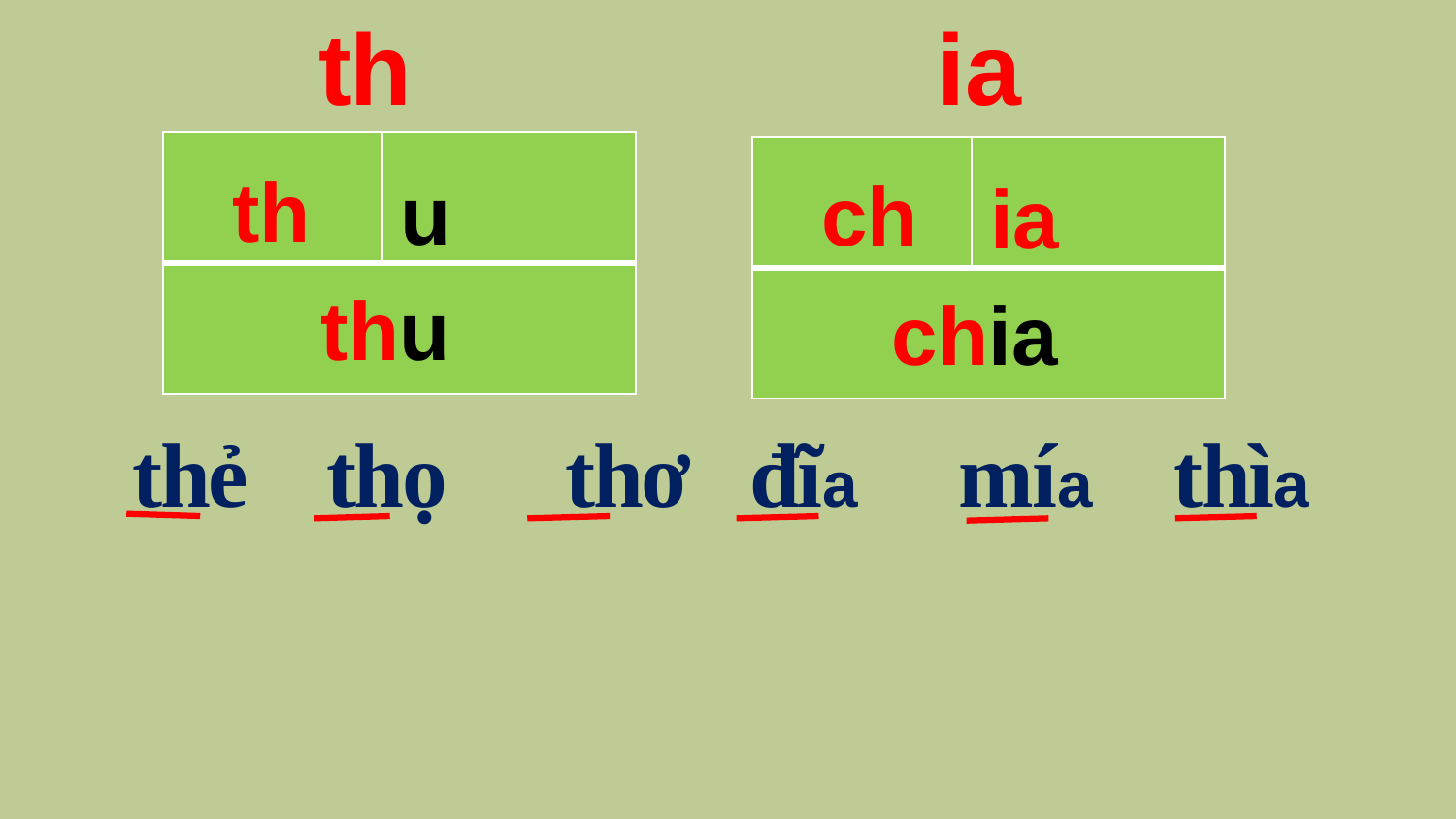

# th                    ia
th
u
ch
|  |  |
| --- | --- |
|  |  |
ia
|  |  |
| --- | --- |
|  |  |
   thu
   chia
thẻ    thọ      thơ   đĩa     mía    thìa